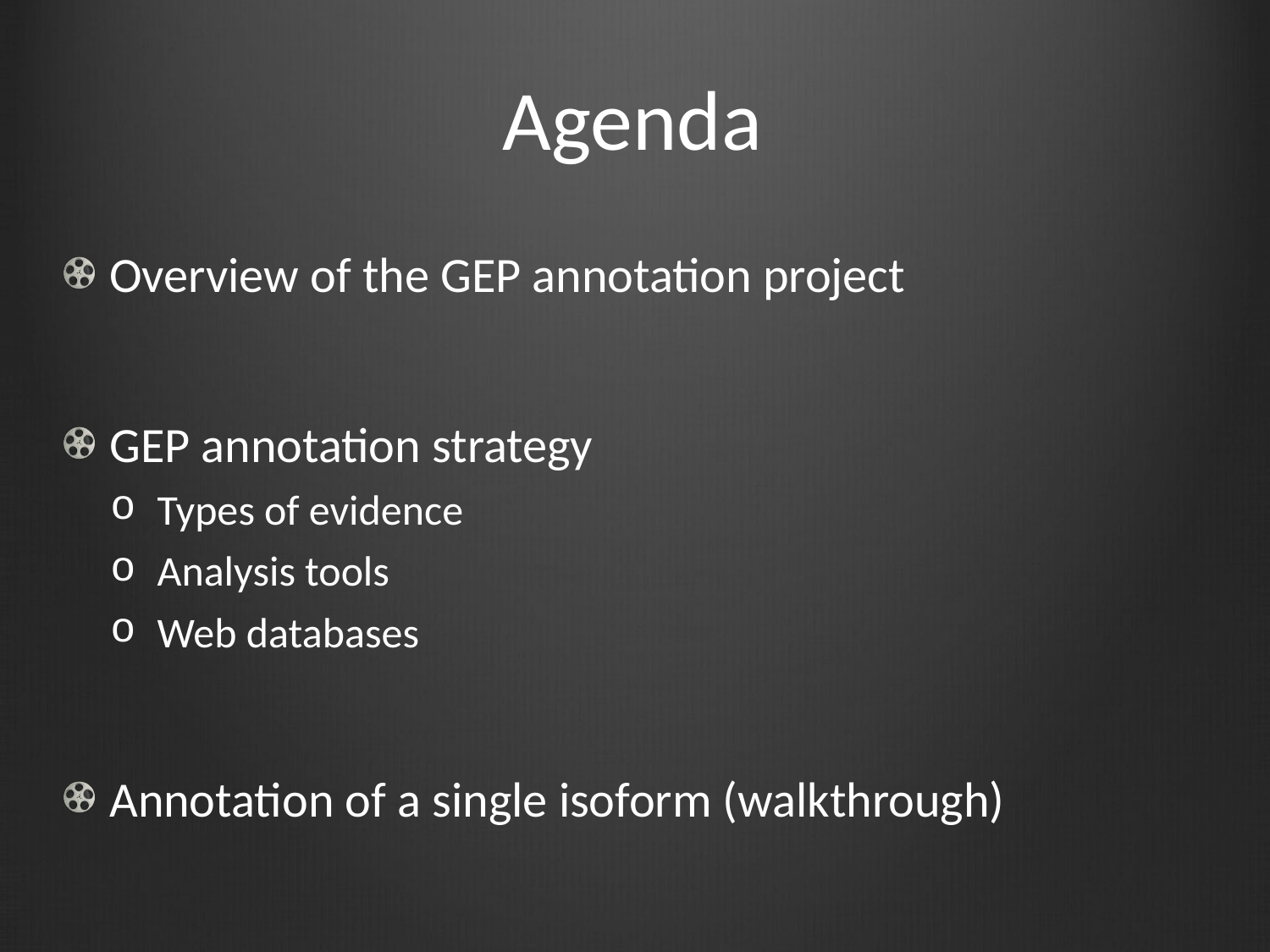

# Agenda
Overview of the GEP annotation project

GEP annotation strategy
Types of evidence
Analysis tools
Web databases

Annotation of a single isoform (walkthrough)